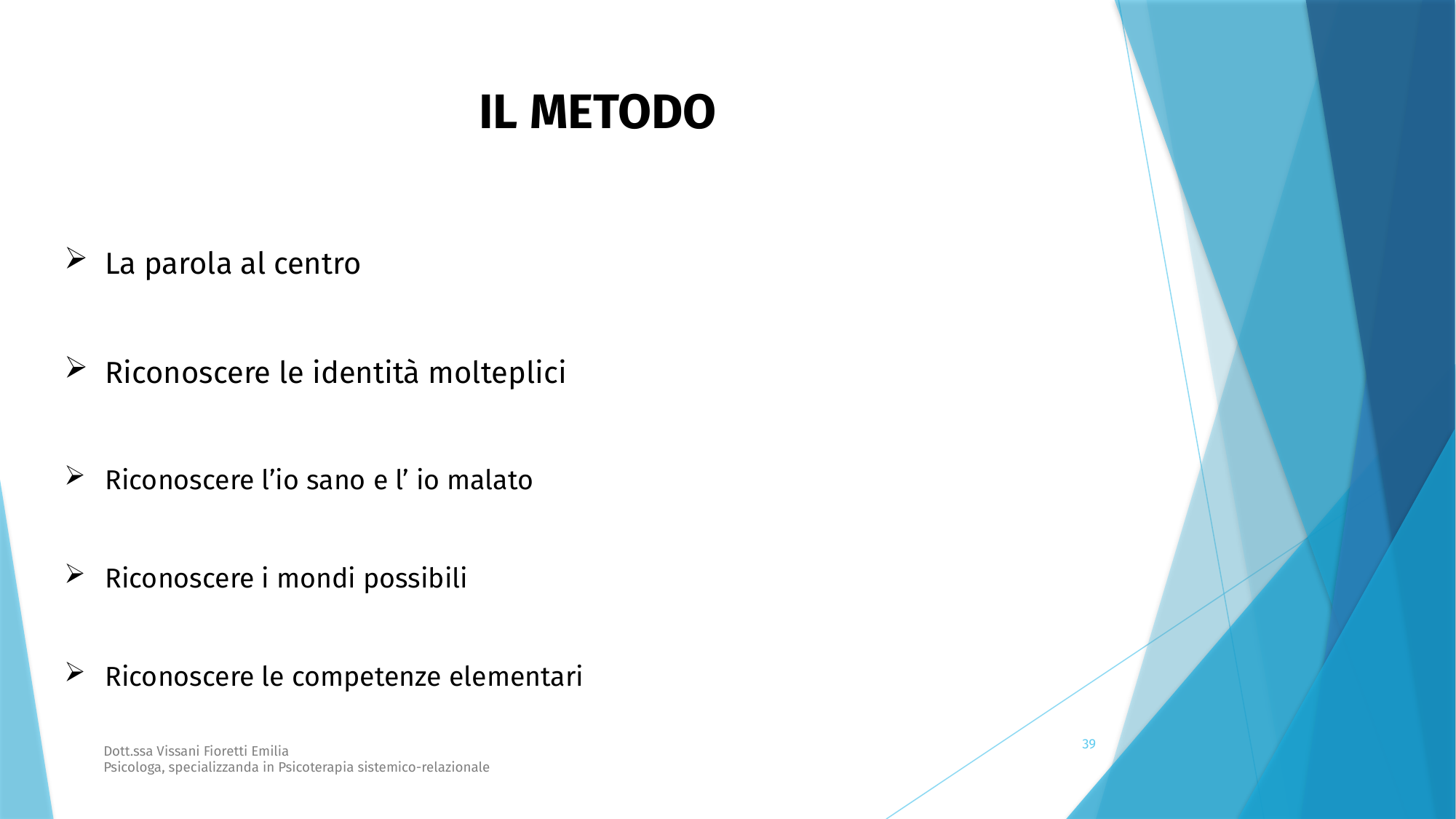

IL METODO

La parola al centro

Riconoscere le identità molteplici

Riconoscere l’io sano e l’ io malato

Riconoscere i mondi possibili

Riconoscere le competenze elementari

39
Dott.ssa Vissani Fioretti Emilia
Psicologa, specializzanda in Psicoterapia sistemico-relazionale